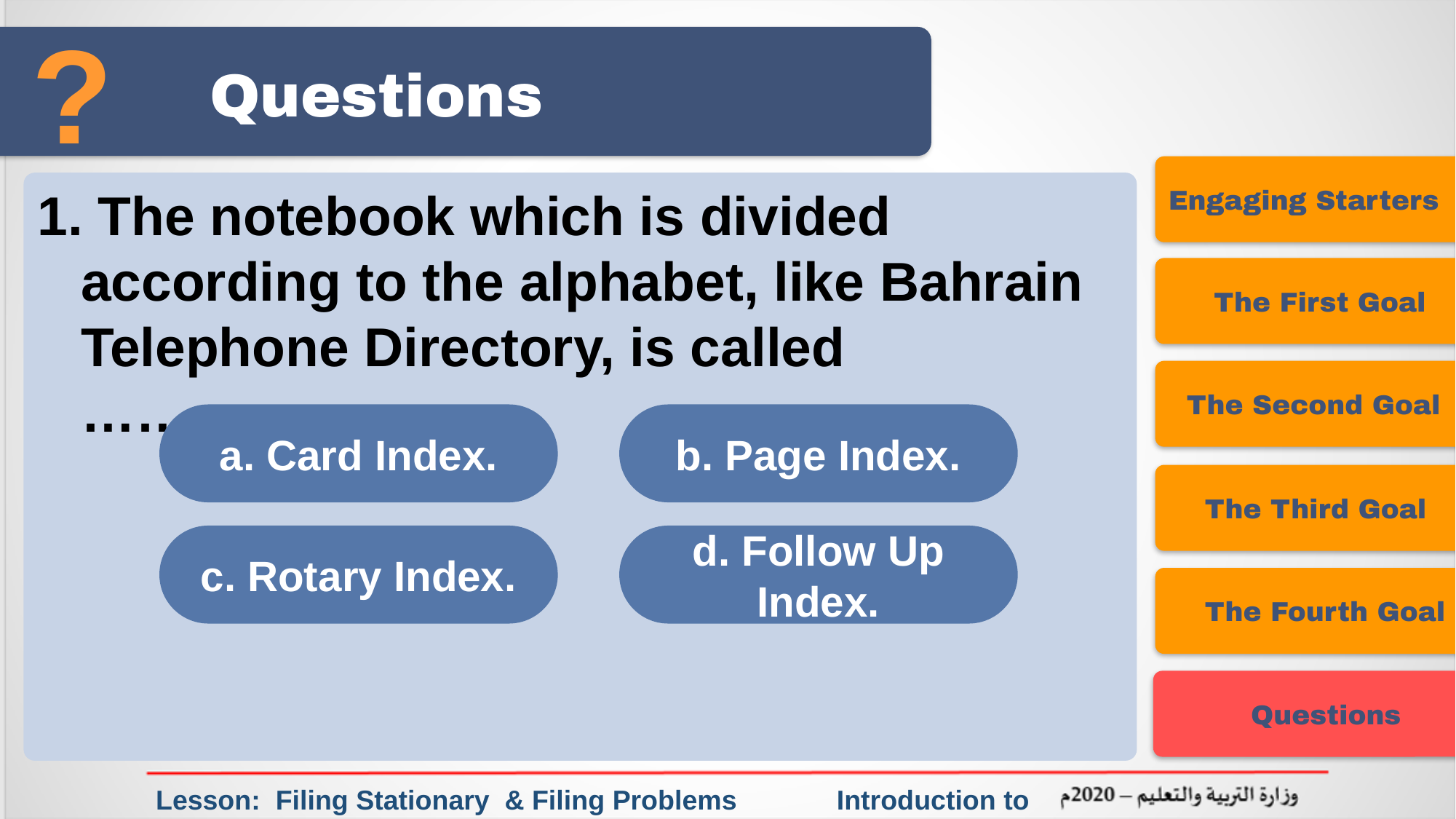

?

# Questions
Engaging Starters
1. The notebook which is divided according to the alphabet, like Bahrain Telephone Directory, is called …………………..
     The First Goal
  The Second Goal
a. Card Index.
b. Page Index.
    The Third Goal
c. Rotary Index.
d. Follow Up Index.
    The Fourth Goal
 Questions
Lesson:  Filing Stationary  & Filing Problems             Introduction to Office Management                ادر 111